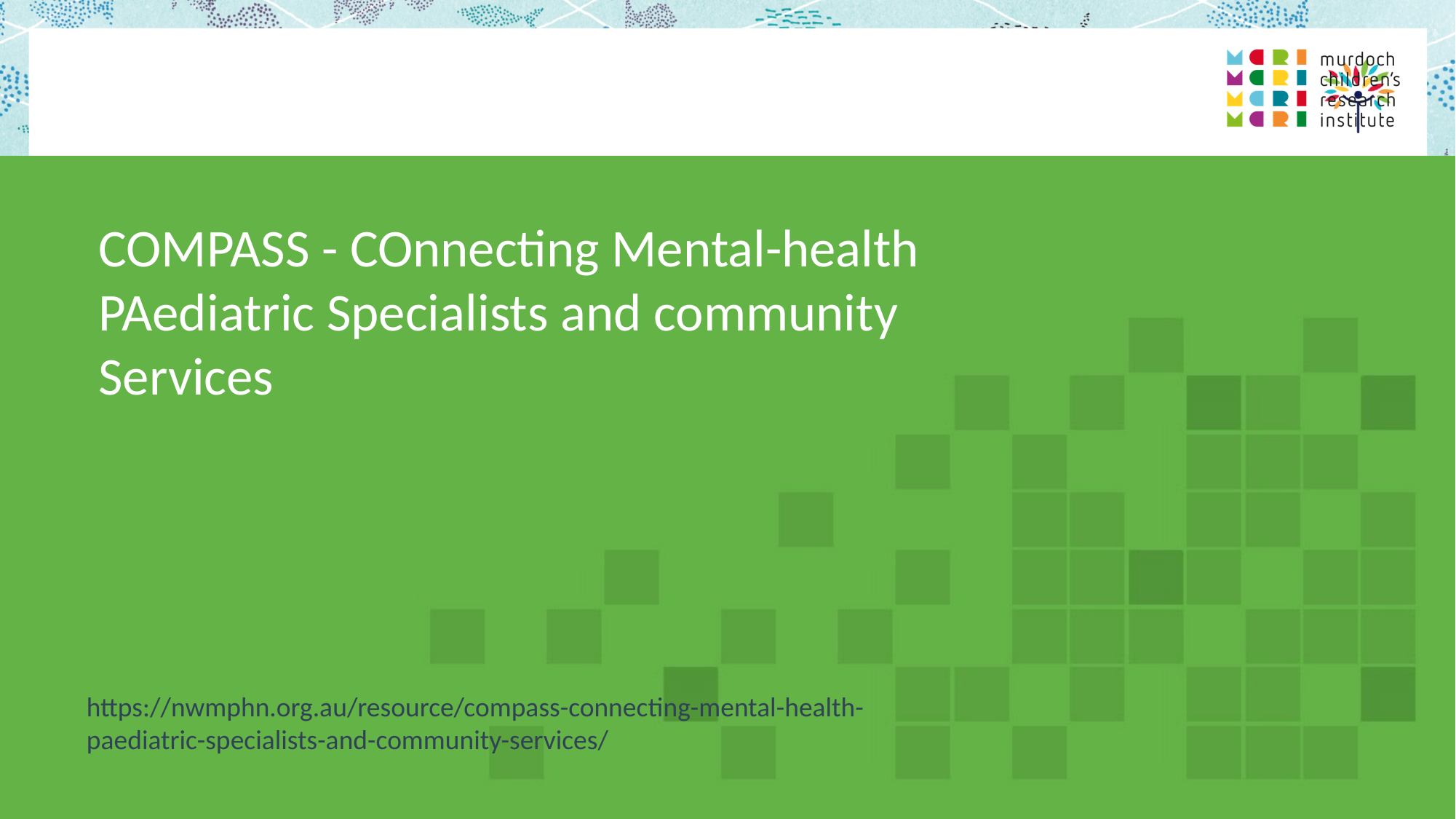

COMPASS - COnnecting Mental-health PAediatric Specialists and community Services
https://nwmphn.org.au/resource/compass-connecting-mental-health-paediatric-specialists-and-community-services/